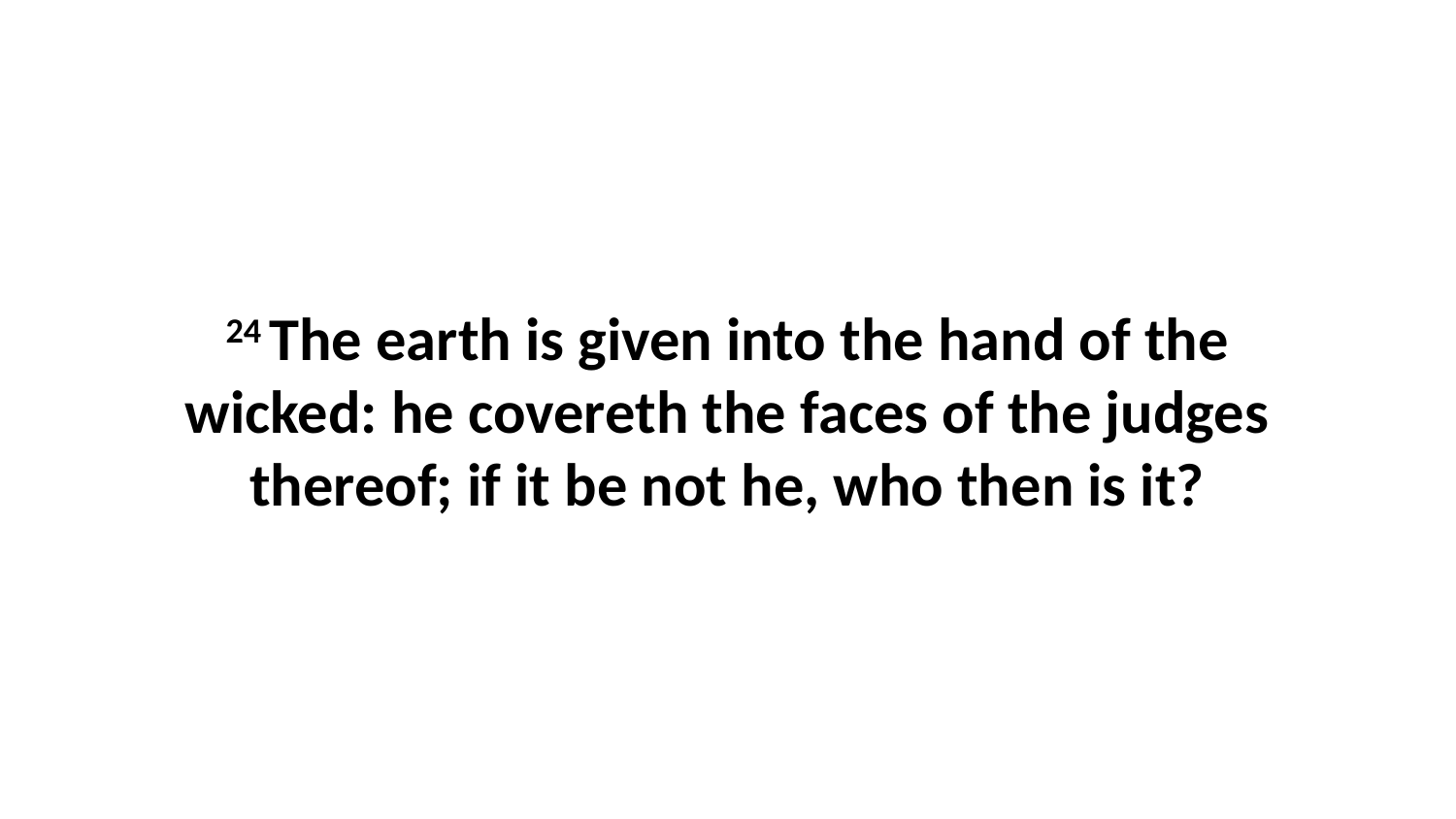

24 The earth is given into the hand of the wicked: he covereth the faces of the judges thereof; if it be not he, who then is it?